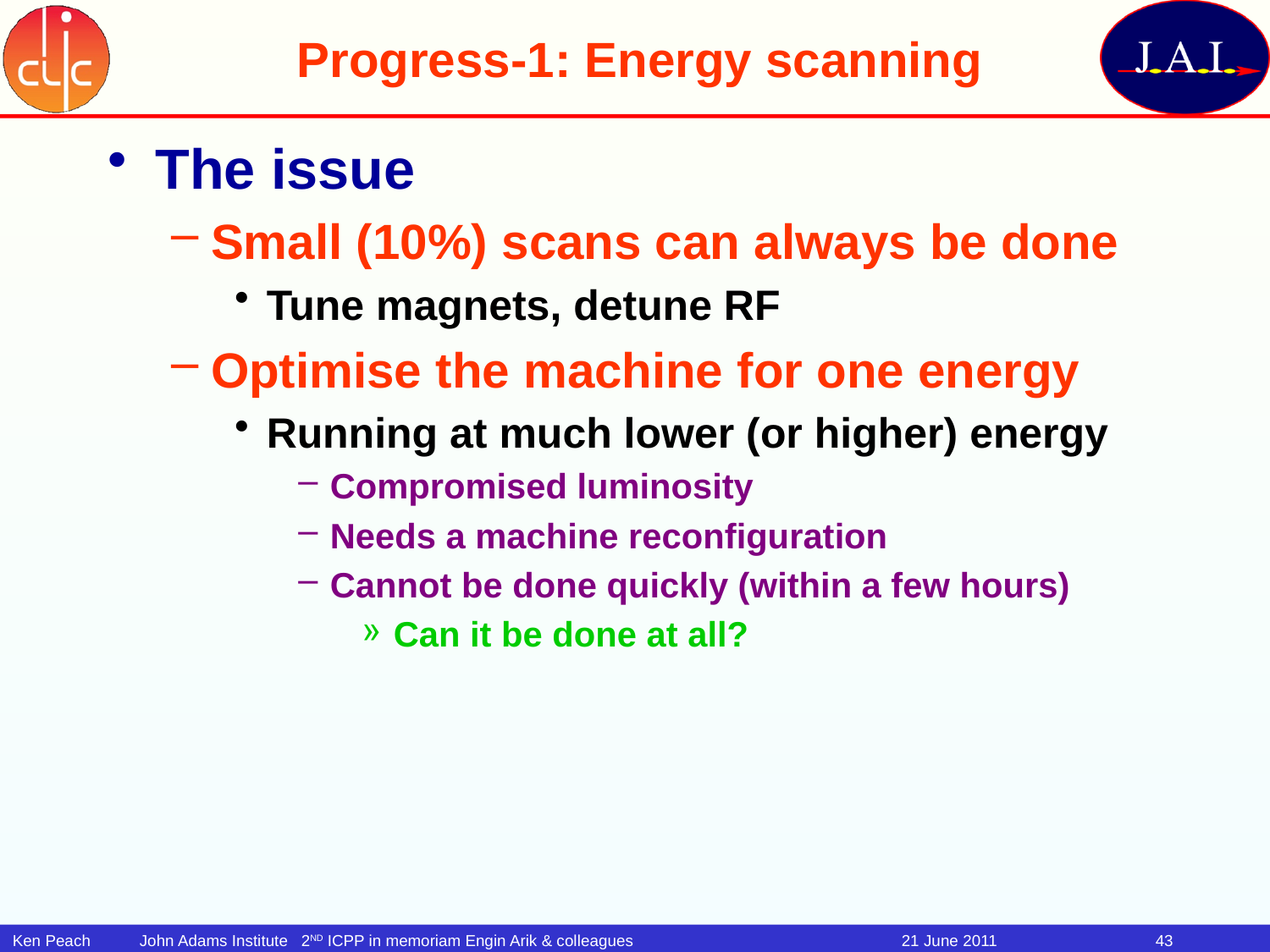

# Progress-1: Energy scanning
The issue
Small (10%) scans can always be done
Tune magnets, detune RF
Optimise the machine for one energy
Running at much lower (or higher) energy
Compromised luminosity
Needs a machine reconfiguration
Cannot be done quickly (within a few hours)
Can it be done at all?